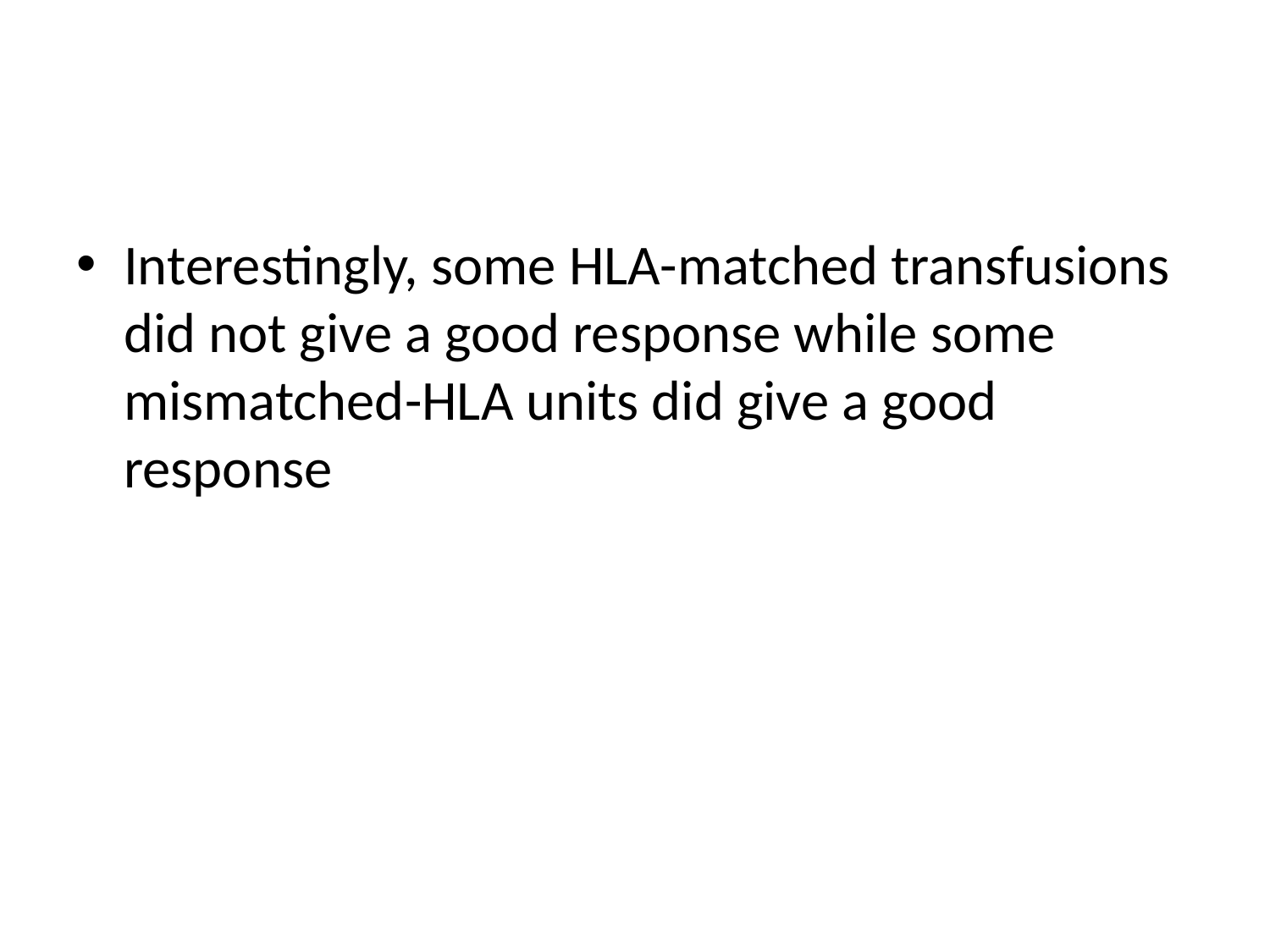

Interestingly, some HLA-matched transfusions did not give a good response while some mismatched-HLA units did give a good response